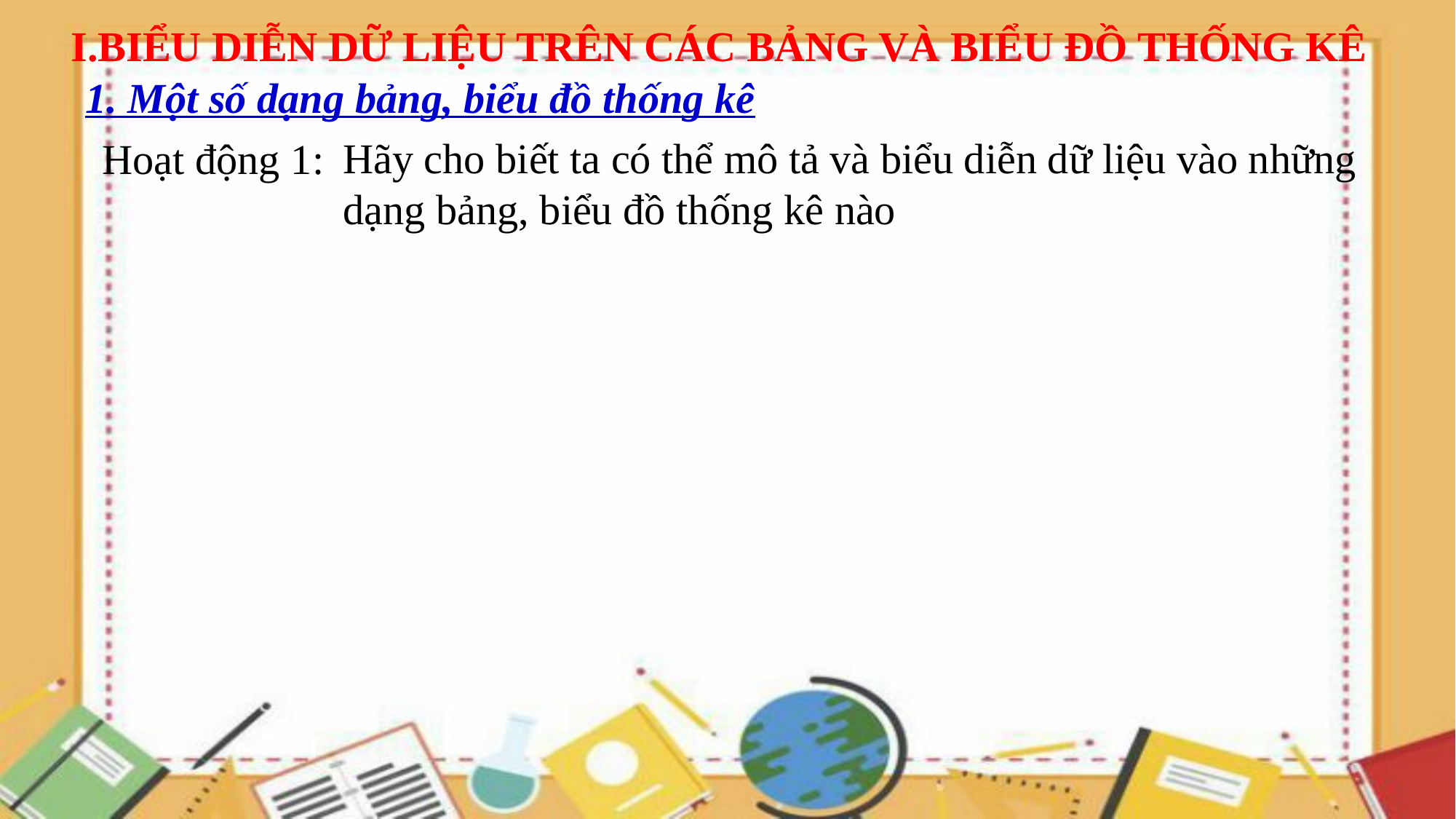

I.BIỂU DIỄN DỮ LIỆU TRÊN CÁC BẢNG VÀ BIỂU ĐỒ THỐNG KÊ
1. Một số dạng bảng, biểu đồ thống kê
Hãy cho biết ta có thể mô tả và biểu diễn dữ liệu vào những dạng bảng, biểu đồ thống kê nào
Hoạt động 1: